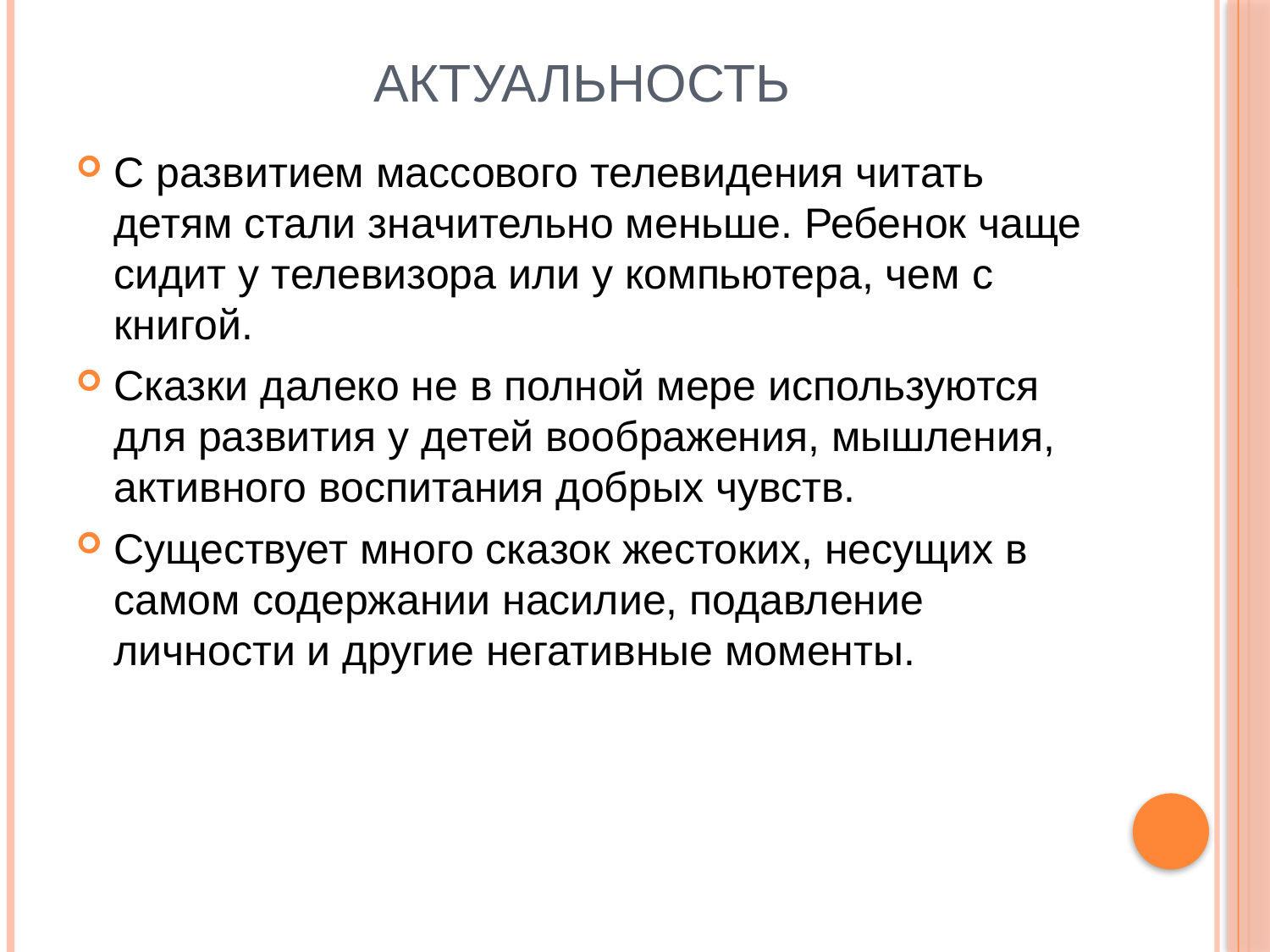

# Актуальность
С развитием массового телевидения читать детям стали значительно меньше. Ребенок чаще сидит у телевизора или у компьютера, чем с книгой.
Сказки далеко не в полной мере используются для развития у детей воображения, мышления, активного воспитания добрых чувств.
Существует много сказок жестоких, несущих в самом содержании насилие, подавление личности и другие негативные моменты.